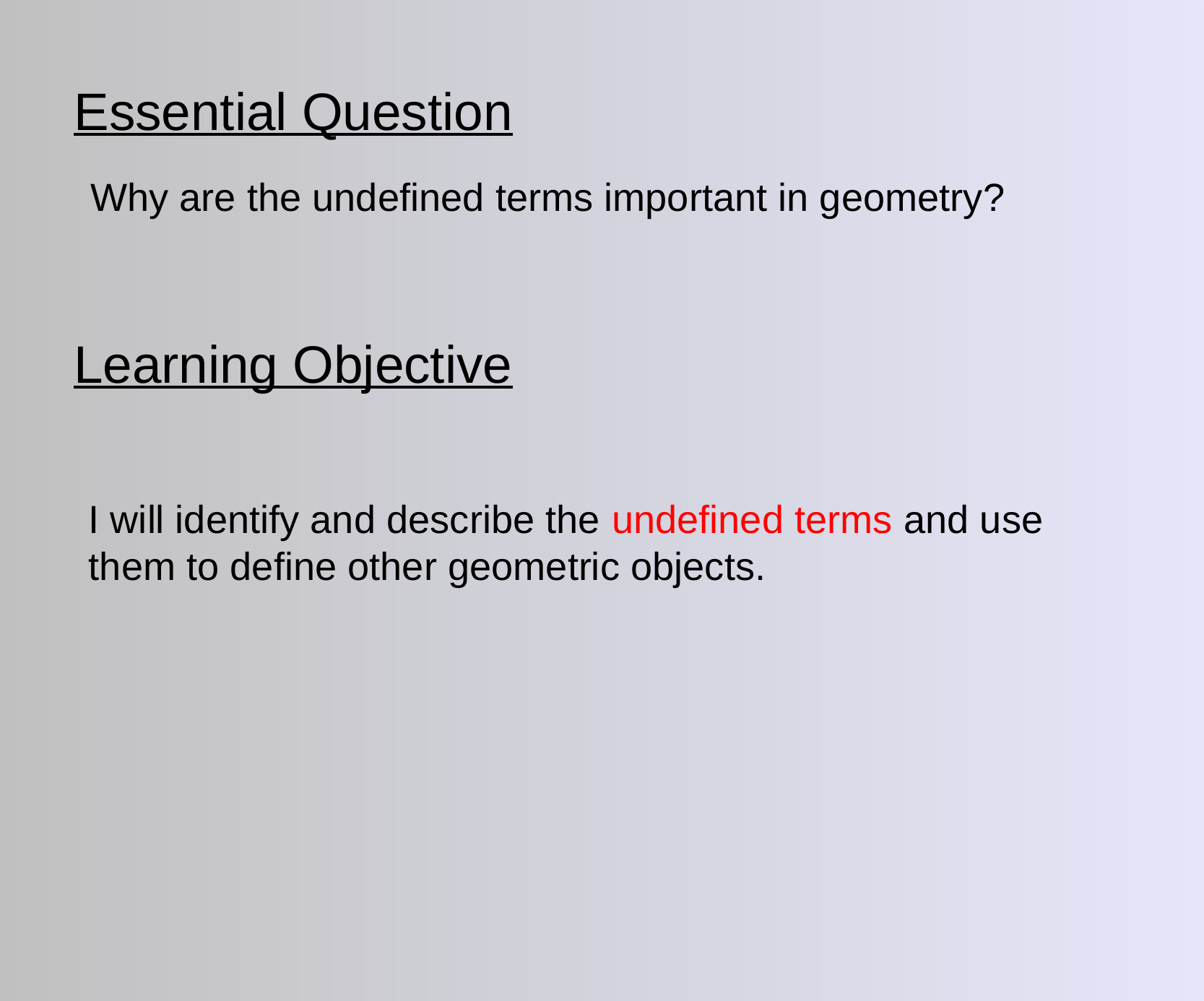

Essential Question

Learning Objective
Why are the undefined terms important in geometry?
I will identify and describe the undefined terms and use them to define other geometric objects.